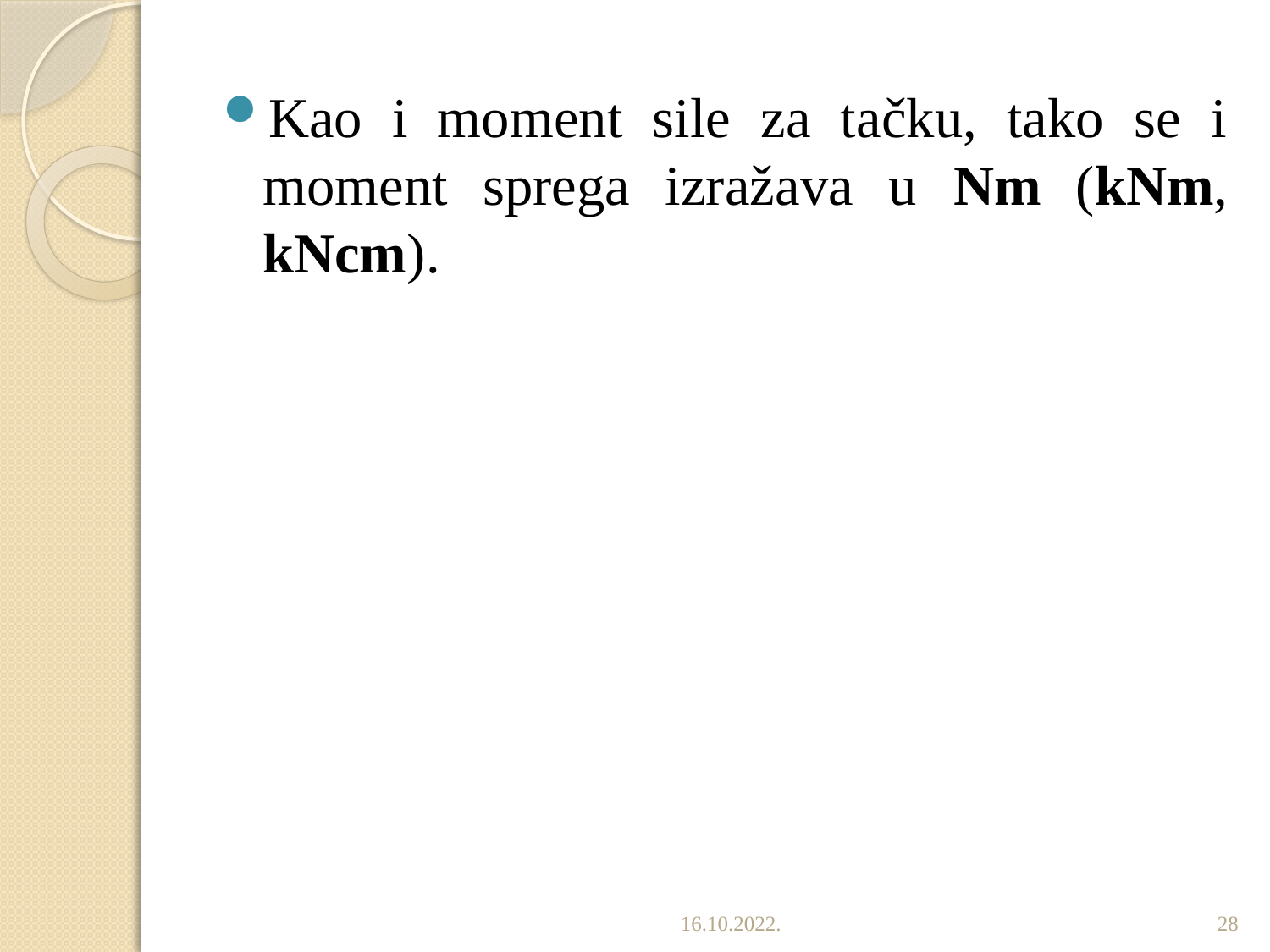

Kao i moment sile za tačku, tako se i moment sprega izražava u Nm (kNm, kNcm).
16.10.2022.
28